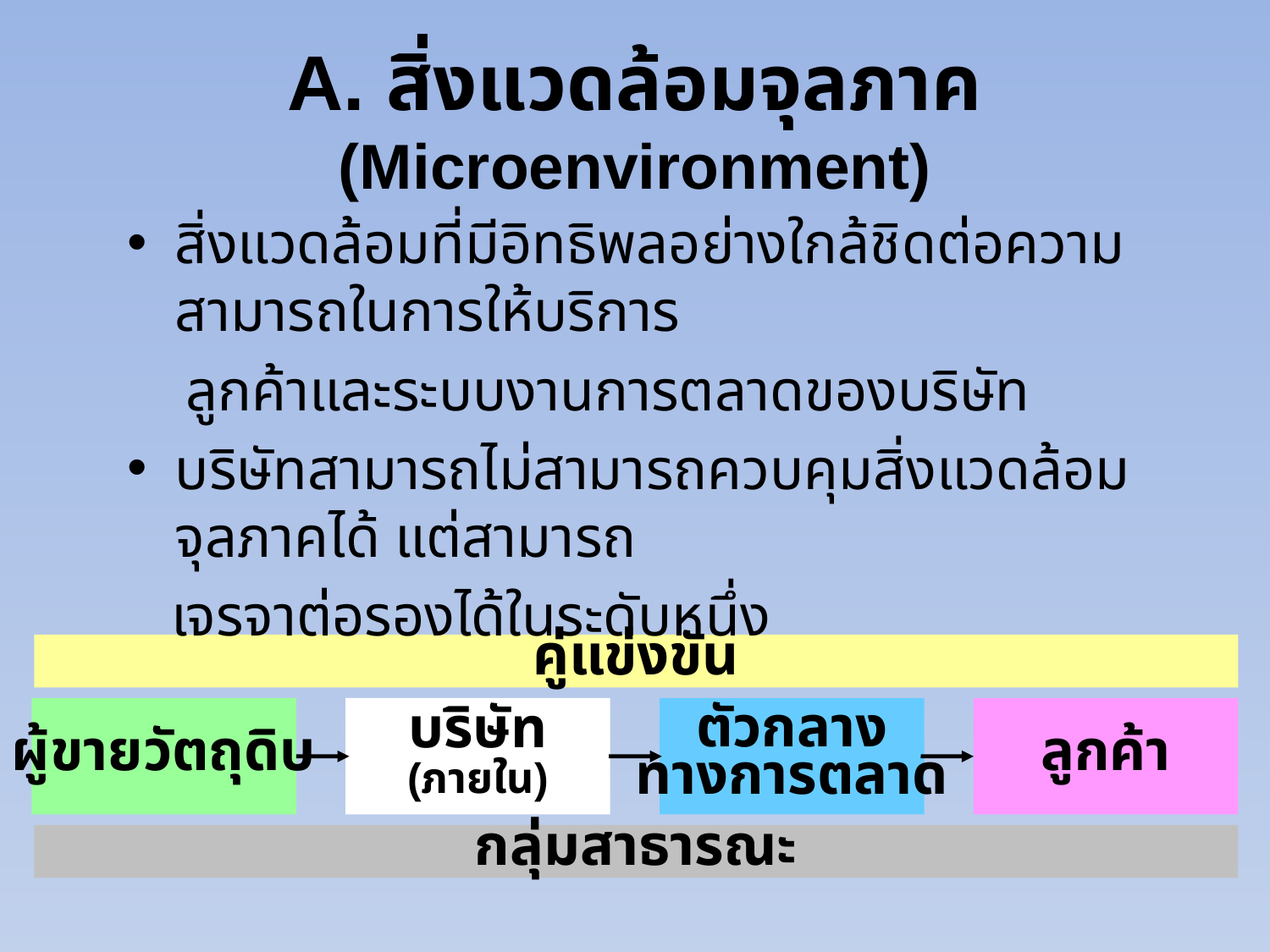

# A. สิ่งแวดล้อมจุลภาค (Microenvironment)
สิ่งแวดล้อมที่มีอิทธิพลอย่างใกล้ชิดต่อความสามารถในการให้บริการ
    ลูกค้าและระบบงานการตลาดของบริษัท
บริษัทสามารถไม่สามารถควบคุมสิ่งแวดล้อมจุลภาคได้ แต่สามารถ
   เจรจาต่อรองได้ในระดับหนึ่ง
คู่แข่งขัน
ผู้ขายวัตถุดิบ
บริษัท
(ภายใน)
ตัวกลาง
ทางการตลาด
ลูกค้า

กลุ่มสาธารณะ